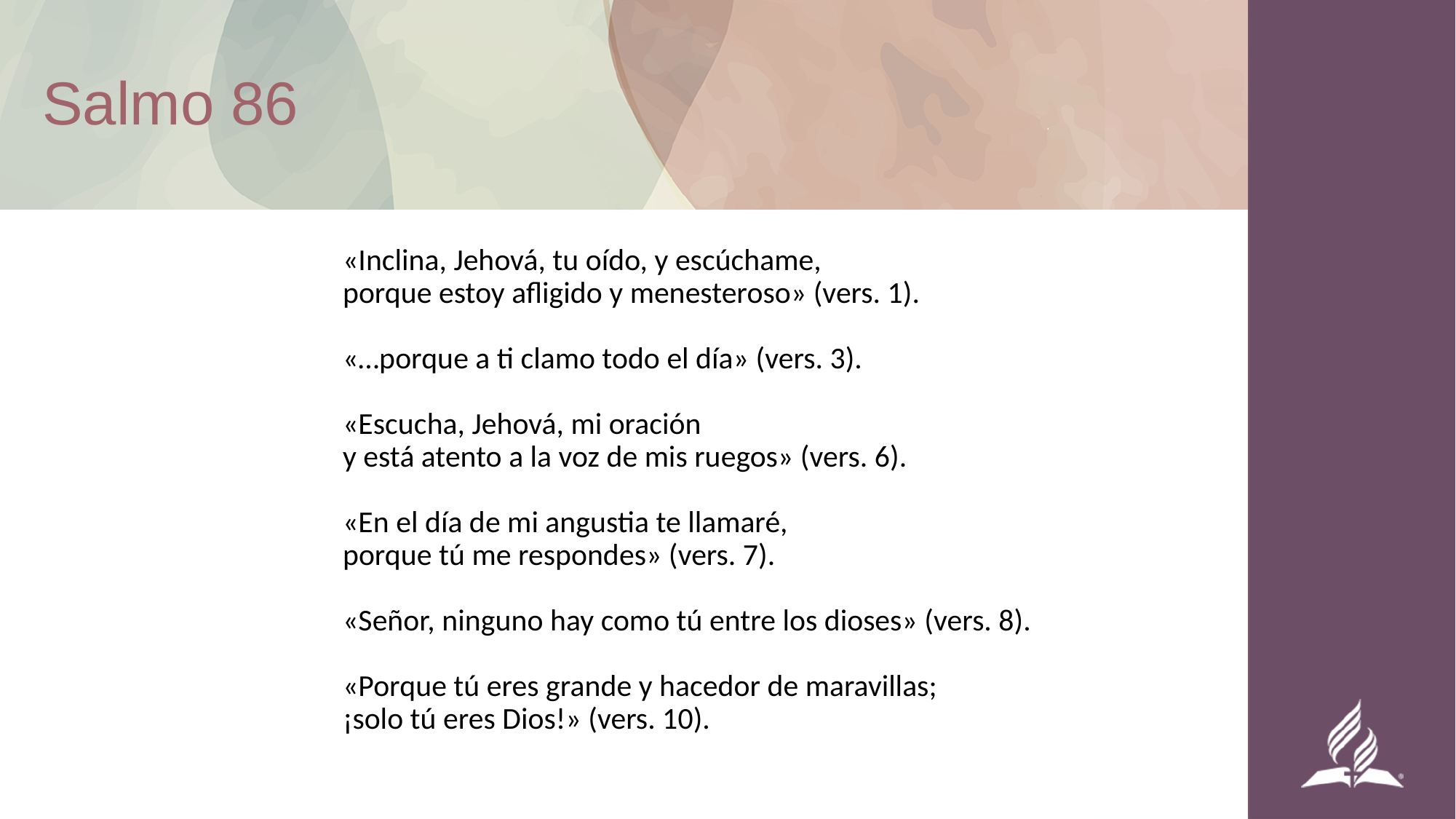

# Salmo 86
	«Inclina, Jehová, tu oído, y escúchame,
	porque estoy afligido y menesteroso» (vers. 1).

	«…porque a ti clamo todo el día» (vers. 3).

	«Escucha, Jehová, mi oración
	y está atento a la voz de mis ruegos» (vers. 6).

	«En el día de mi angustia te llamaré,
	porque tú me respondes» (vers. 7).

	«Señor, ninguno hay como tú entre los dioses» (vers. 8).

	«Porque tú eres grande y hacedor de maravillas;
	¡solo tú eres Dios!» (vers. 10).